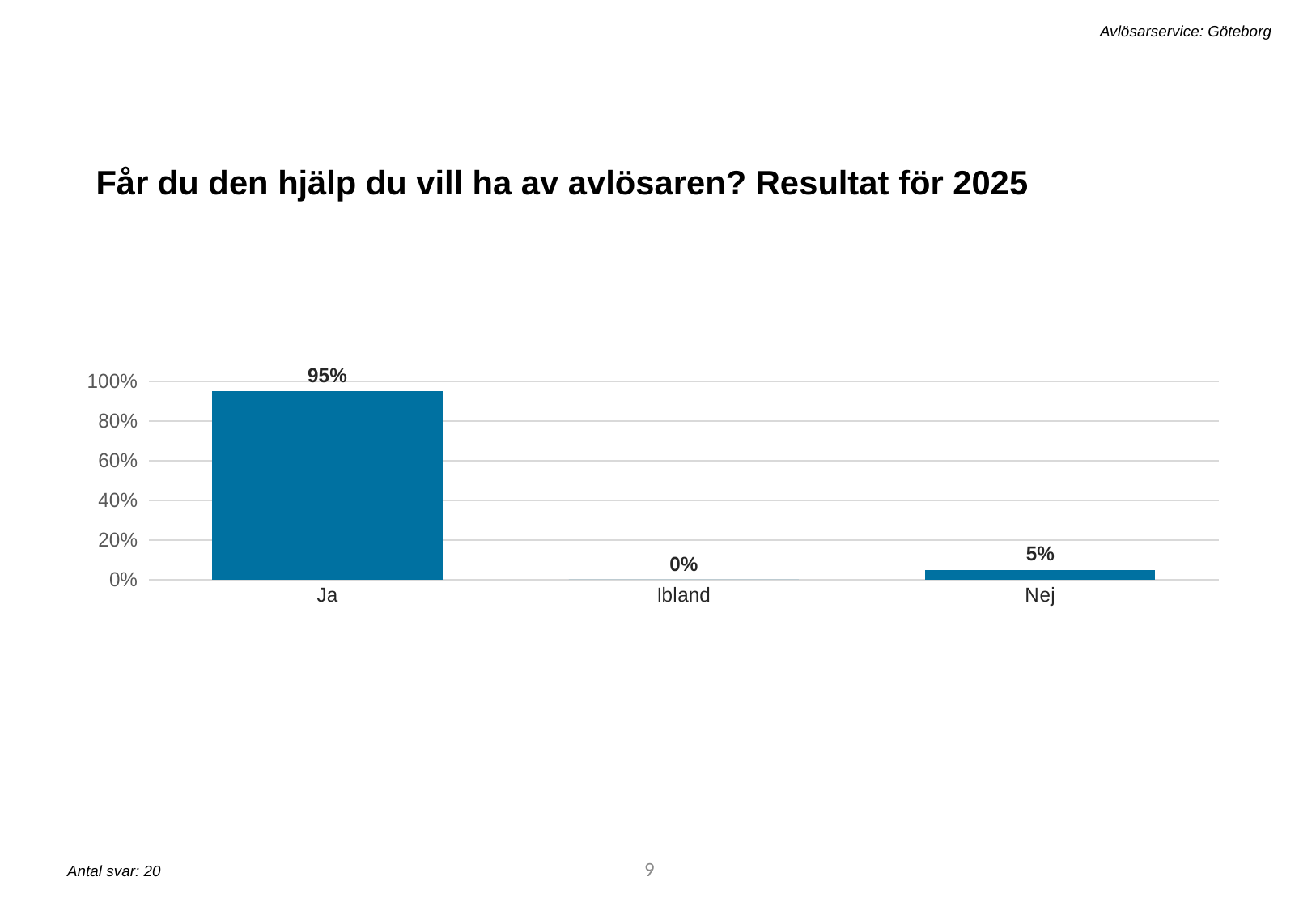

Avlösarservice: Göteborg
Får du den hjälp du vill ha av avlösaren? Resultat för 2025

### Chart

| Category | q2_2025 |
|---|---|
| Ja | 0.95 |
| Ibland | 0.0 |
| Nej | 0.05 |
9
Antal svar: 20